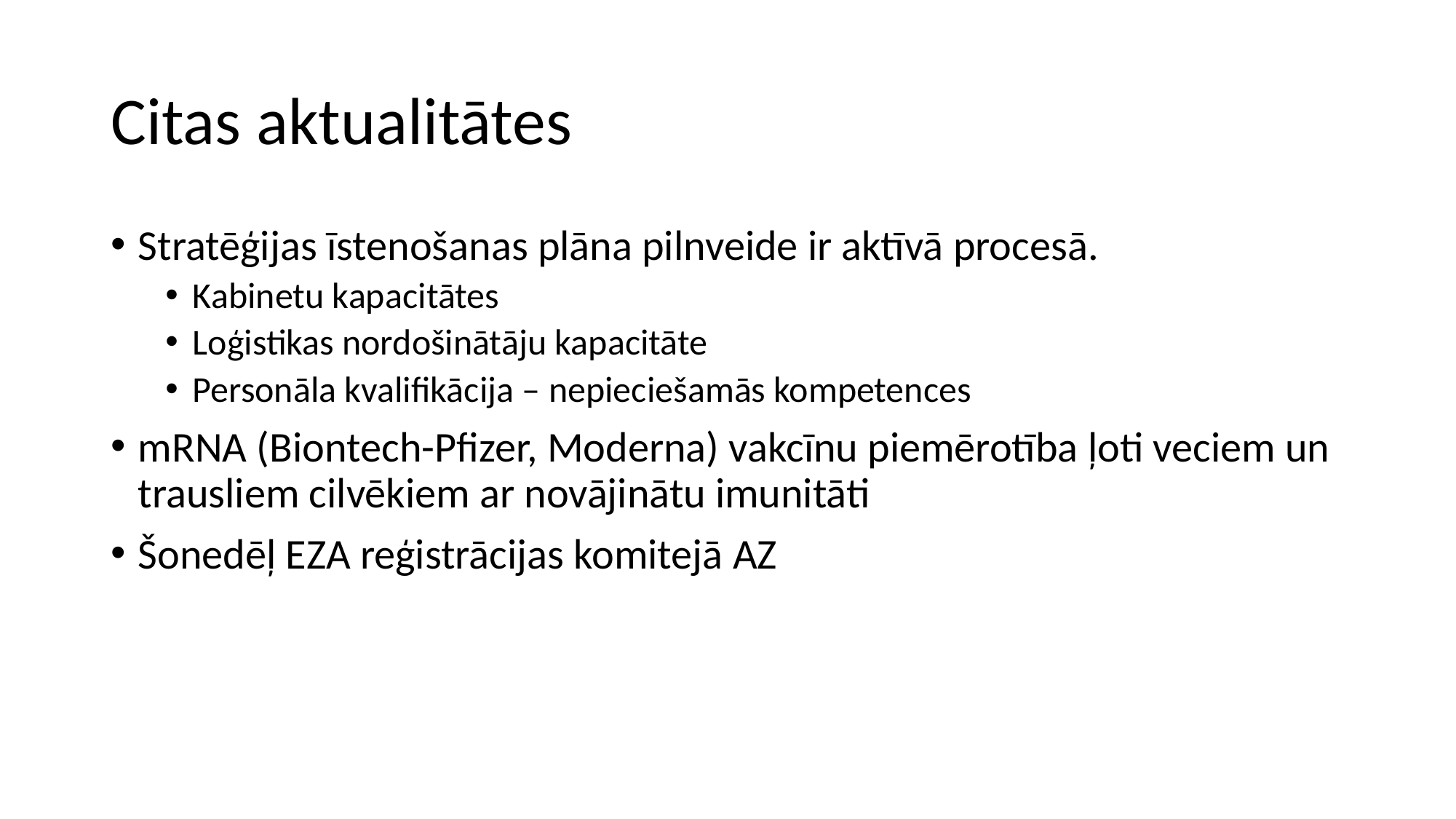

# Citas aktualitātes
Stratēģijas īstenošanas plāna pilnveide ir aktīvā procesā.
Kabinetu kapacitātes
Loģistikas nordošinātāju kapacitāte
Personāla kvalifikācija – nepieciešamās kompetences
mRNA (Biontech-Pfizer, Moderna) vakcīnu piemērotība ļoti veciem un trausliem cilvēkiem ar novājinātu imunitāti
Šonedēļ EZA reģistrācijas komitejā AZ